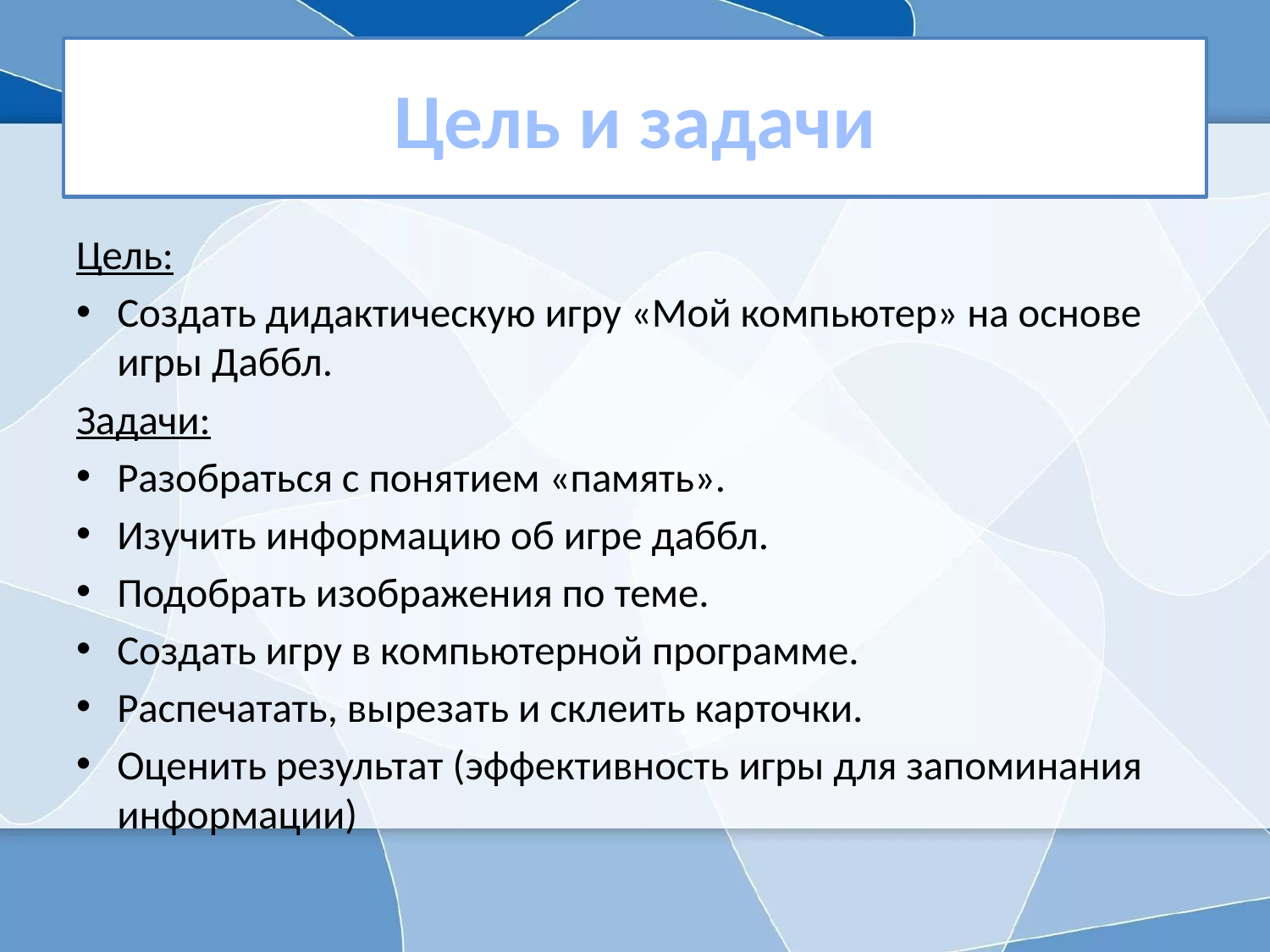

# Цель и задачи
Цель:
Создать дидактическую игру «Мой компьютер» на основе игры Даббл.
Задачи:
Разобраться с понятием «память».
Изучить информацию об игре даббл.
Подобрать изображения по теме.
Создать игру в компьютерной программе.
Распечатать, вырезать и склеить карточки.
Оценить результат (эффективность игры для запоминания информации)